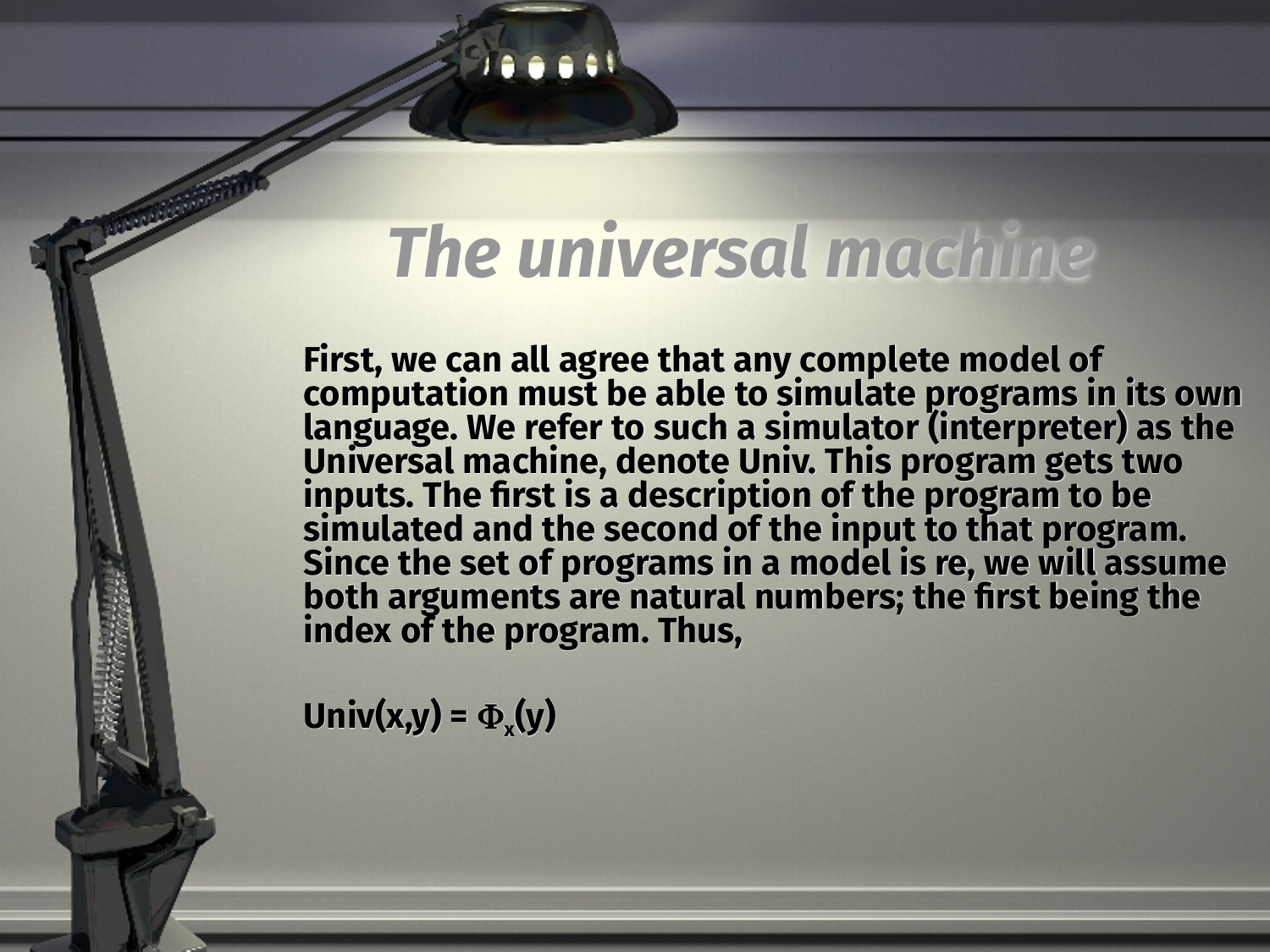

# The universal machine
	First, we can all agree that any complete model of computation must be able to simulate programs in its own language. We refer to such a simulator (interpreter) as the Universal machine, denote Univ. This program gets two inputs. The first is a description of the program to be simulated and the second of the input to that program. Since the set of programs in a model is re, we will assume both arguments are natural numbers; the first being the index of the program. Thus,

	Univ(x,y) = Φx(y)